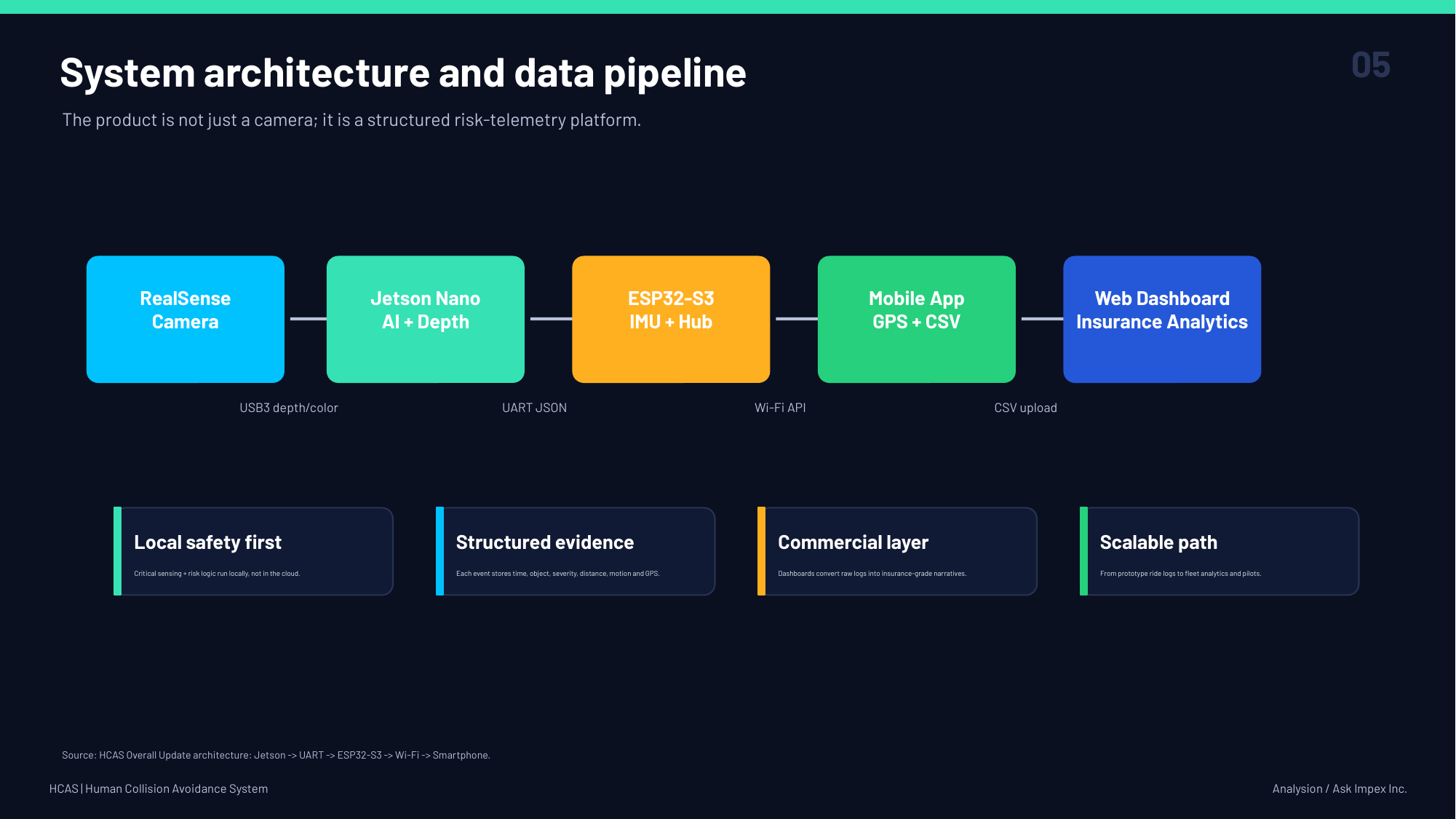

05
System architecture and data pipeline
The product is not just a camera; it is a structured risk-telemetry platform.

RealSense
Camera
Jetson Nano
AI + Depth
ESP32-S3
IMU + Hub
Mobile App
GPS + CSV
Web Dashboard
Insurance Analytics

USB3 depth/color
UART JSON
Wi-Fi API
CSV upload

Local safety first
Structured evidence
Commercial layer
Scalable path
Critical sensing + risk logic run locally, not in the cloud.
Each event stores time, object, severity, distance, motion and GPS.
Dashboards convert raw logs into insurance-grade narratives.
From prototype ride logs to fleet analytics and pilots.
Source: HCAS Overall Update architecture: Jetson -> UART -> ESP32-S3 -> Wi-Fi -> Smartphone.
HCAS | Human Collision Avoidance System
Analysion / Ask Impex Inc.